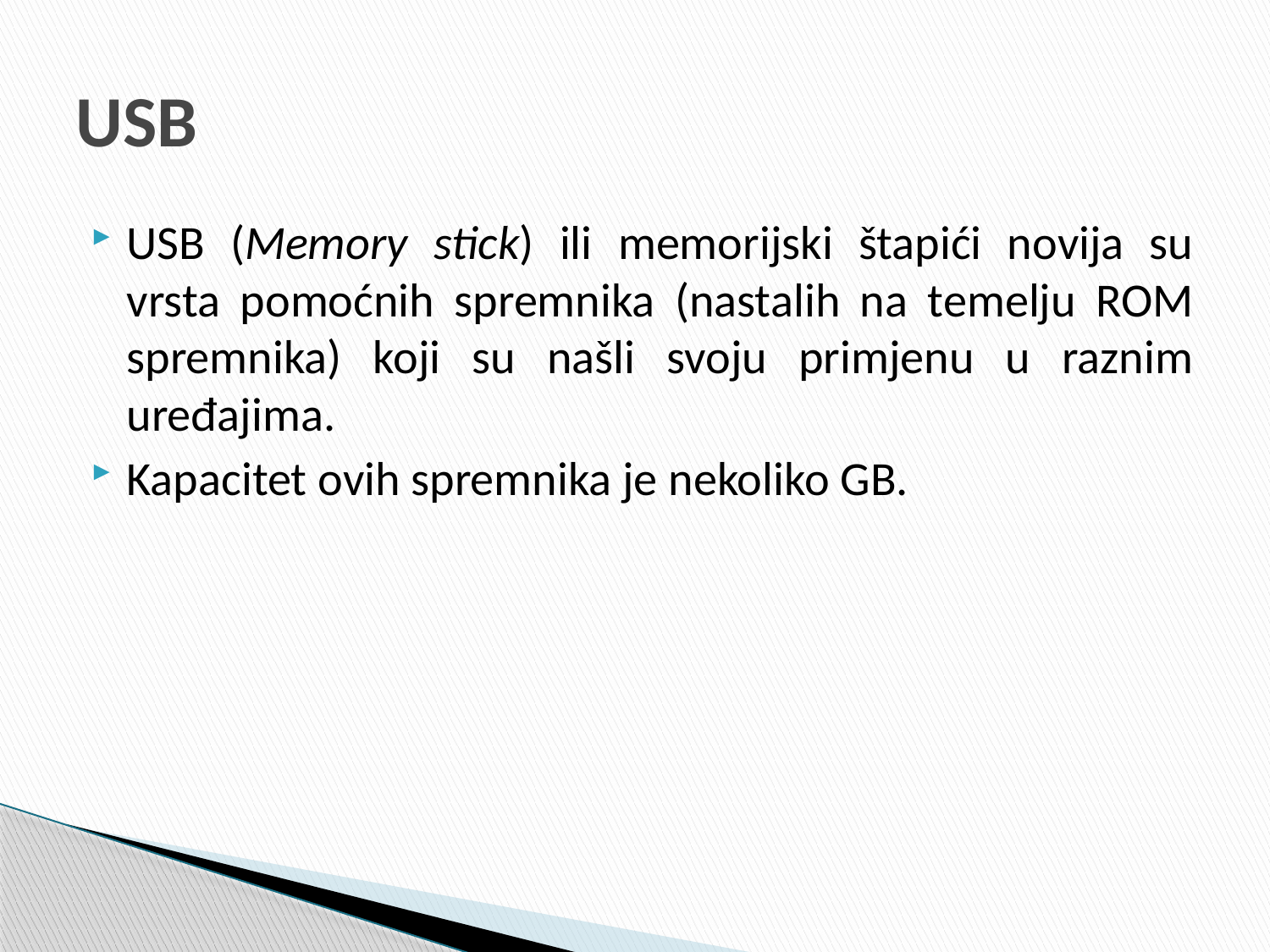

# USB
USB (Memory stick) ili memorijski štapići novija su vrsta pomoćnih spremnika (nastalih na temelju ROM spremnika) koji su našli svoju primjenu u raznim uređajima.
Kapacitet ovih spremnika je nekoliko GB.